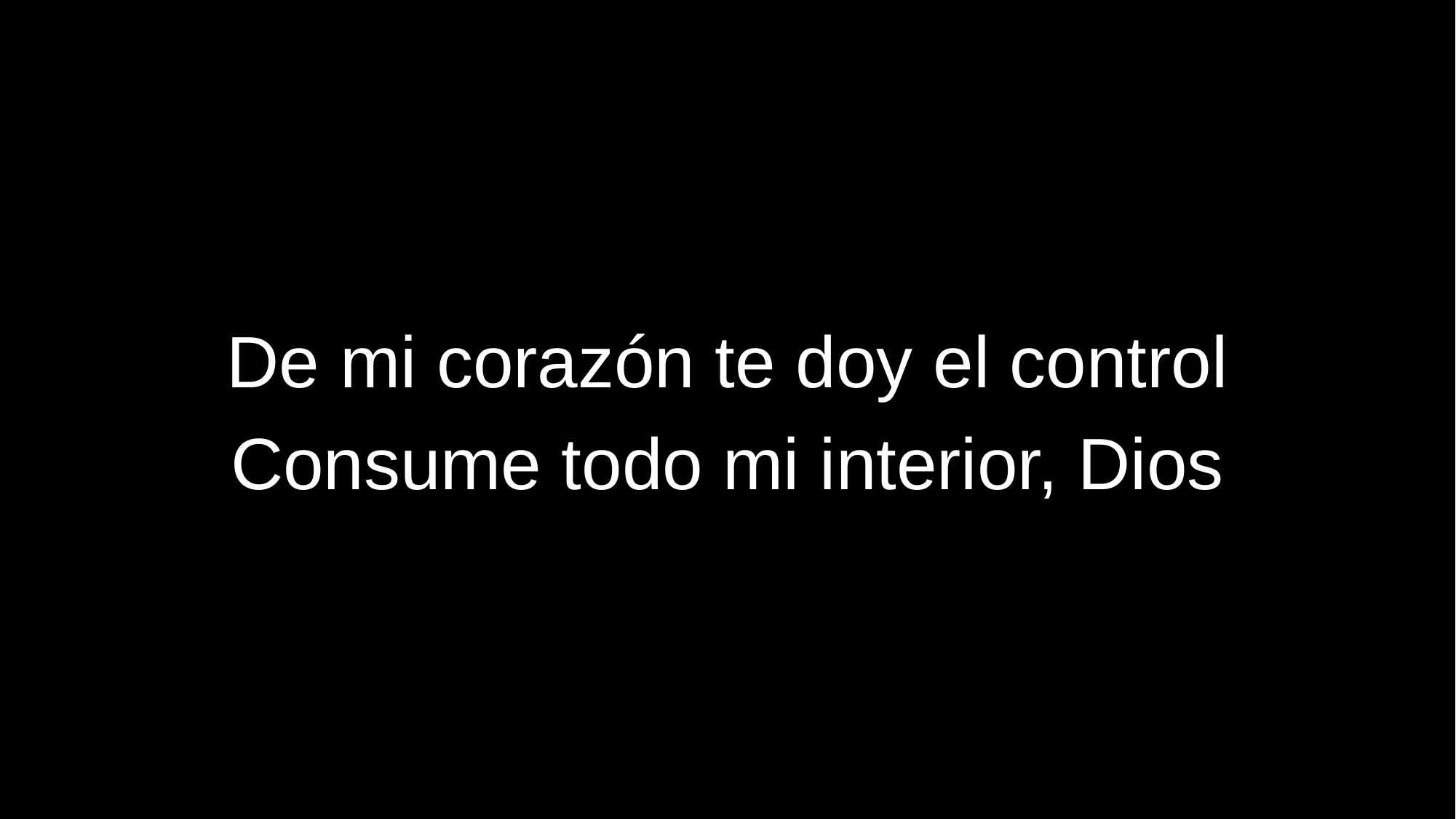

De mi corazón te doy el control
Consume todo mi interior, Dios